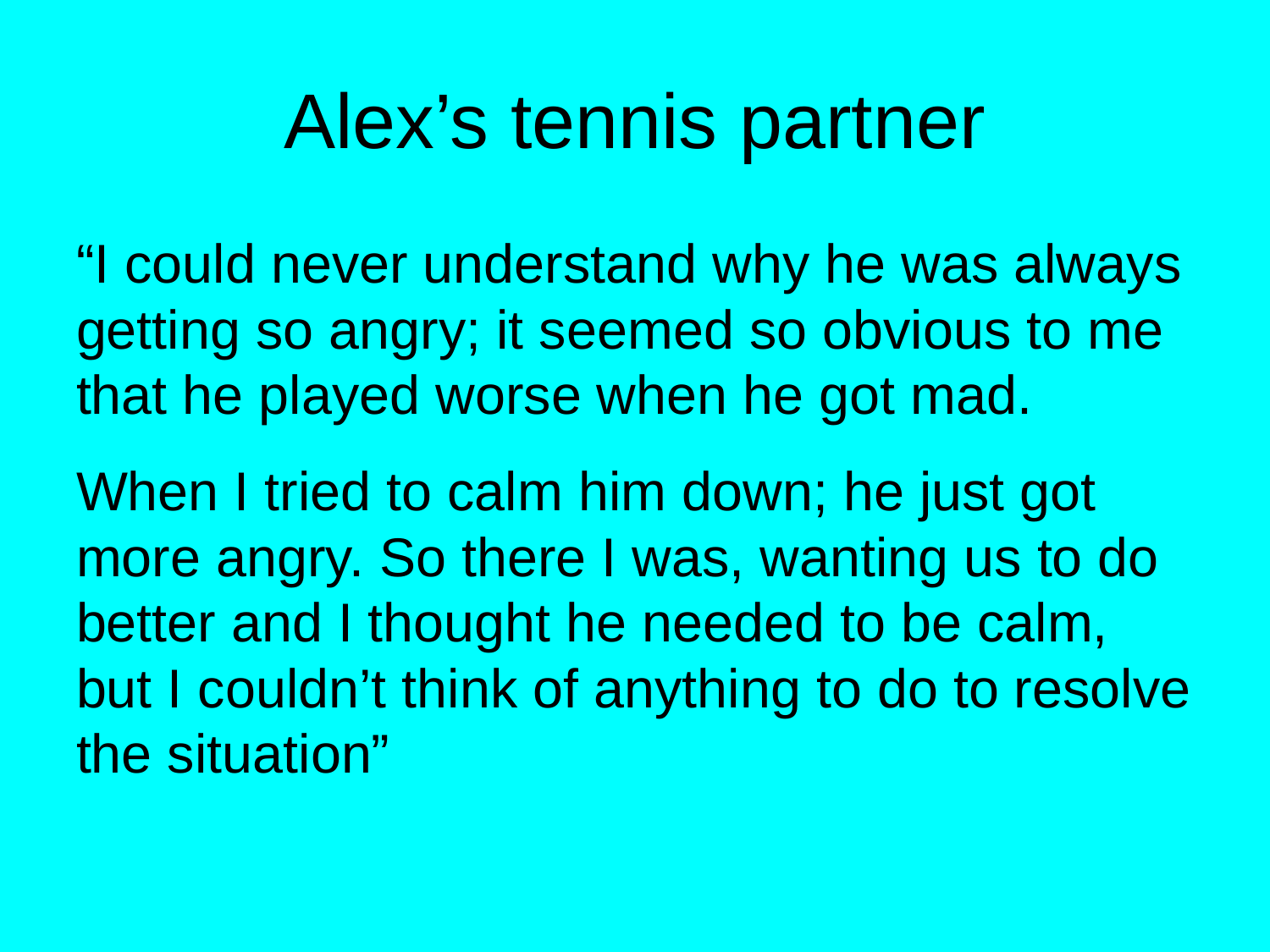

# Alex’s tennis partner
“I could never understand why he was always getting so angry; it seemed so obvious to me that he played worse when he got mad.

When I tried to calm him down; he just got more angry. So there I was, wanting us to do better and I thought he needed to be calm, but I couldn’t think of anything to do to resolve the situation”